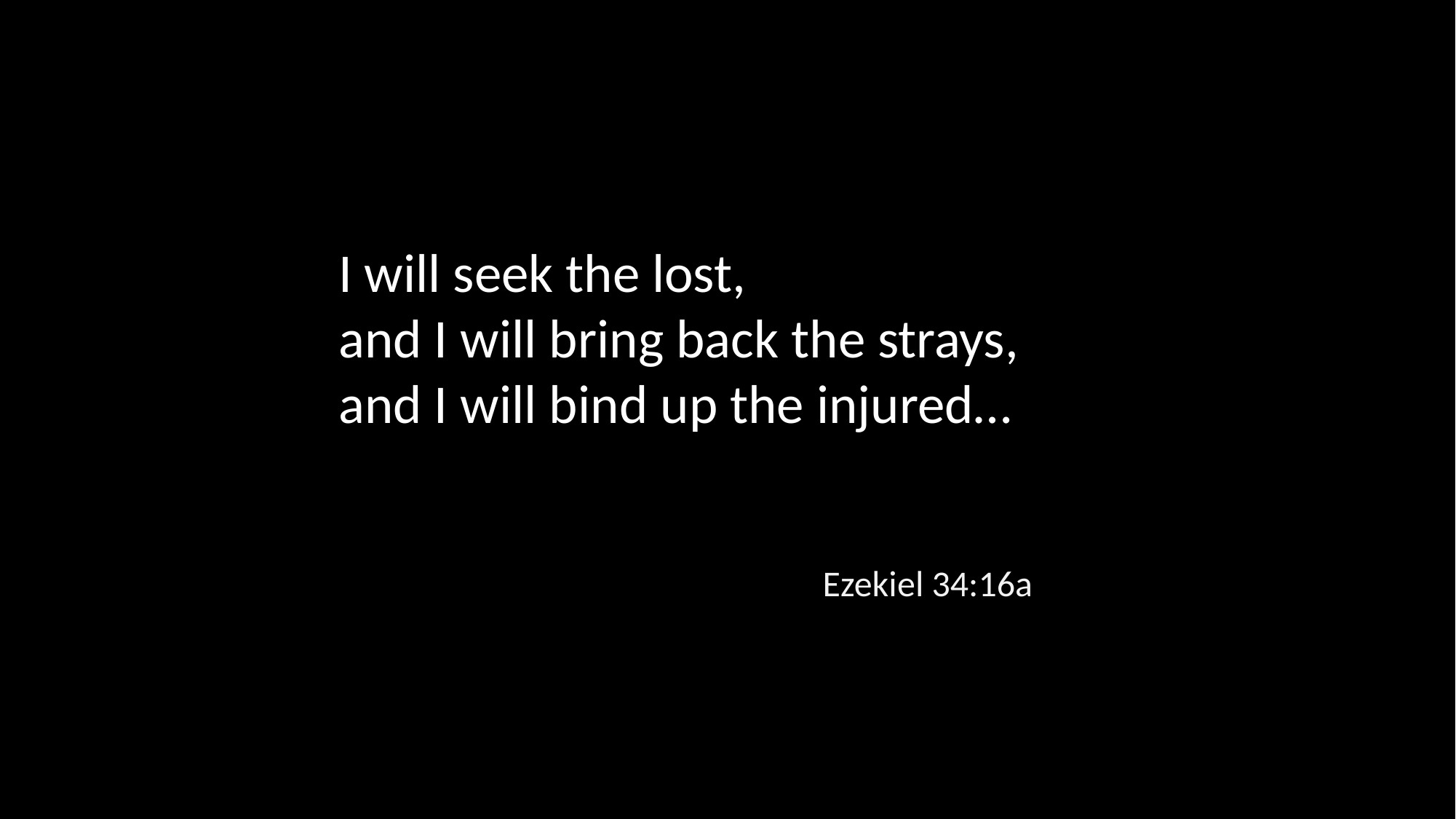

I will seek the lost,
and I will bring back the strays,
and I will bind up the injured…
Ezekiel 34:16a